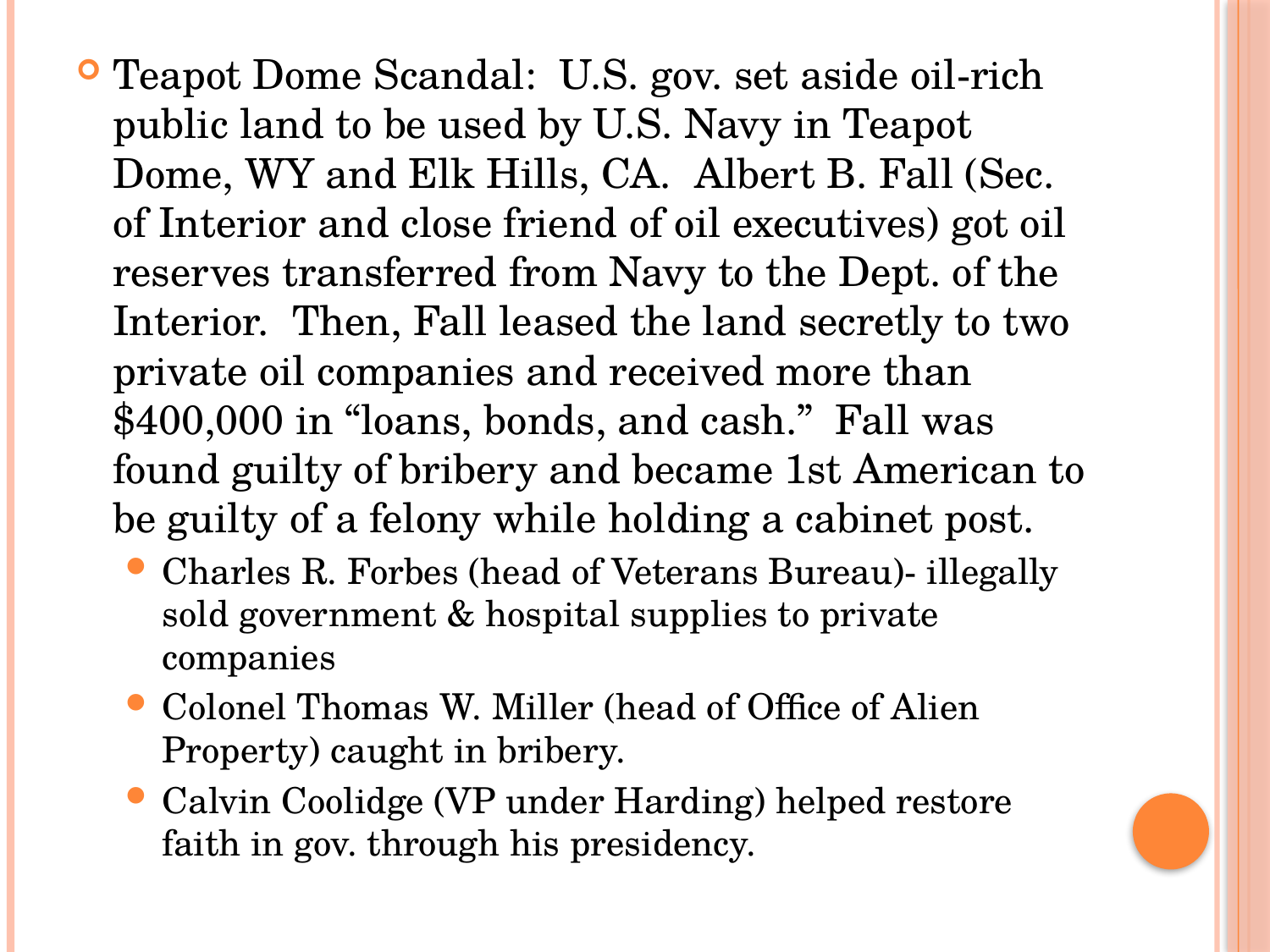

#
Teapot Dome Scandal:  U.S. gov. set aside oil-rich public land to be used by U.S. Navy in Teapot Dome, WY and Elk Hills, CA.  Albert B. Fall (Sec. of Interior and close friend of oil executives) got oil reserves transferred from Navy to the Dept. of the Interior.  Then, Fall leased the land secretly to two private oil companies and received more than $400,000 in “loans, bonds, and cash.”  Fall was found guilty of bribery and became 1st American to be guilty of a felony while holding a cabinet post.
Charles R. Forbes (head of Veterans Bureau)- illegally sold government & hospital supplies to private companies
Colonel Thomas W. Miller (head of Office of Alien Property) caught in bribery.
Calvin Coolidge (VP under Harding) helped restore faith in gov. through his presidency.